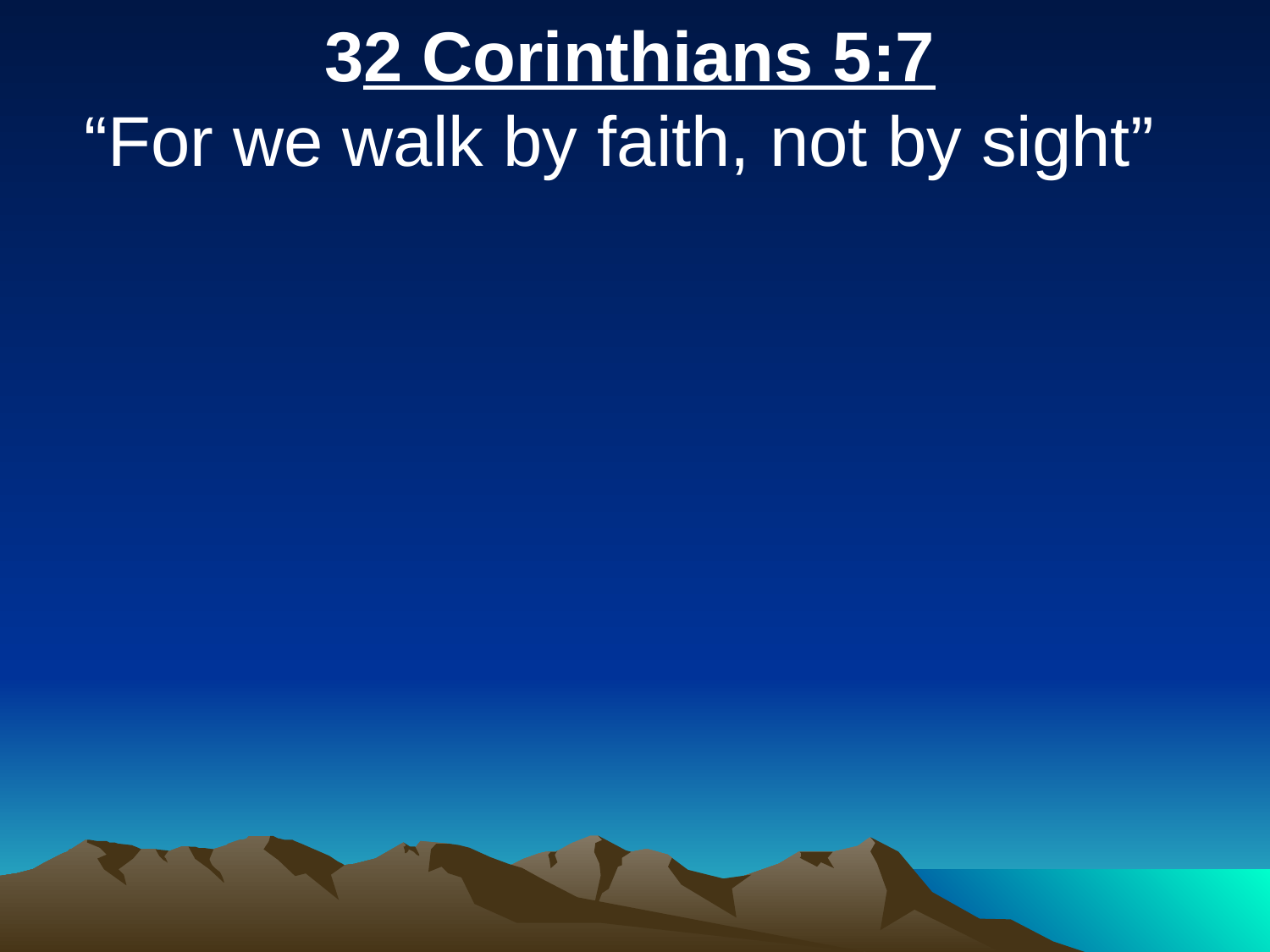

32 Corinthians 5:7
“For we walk by faith, not by sight”